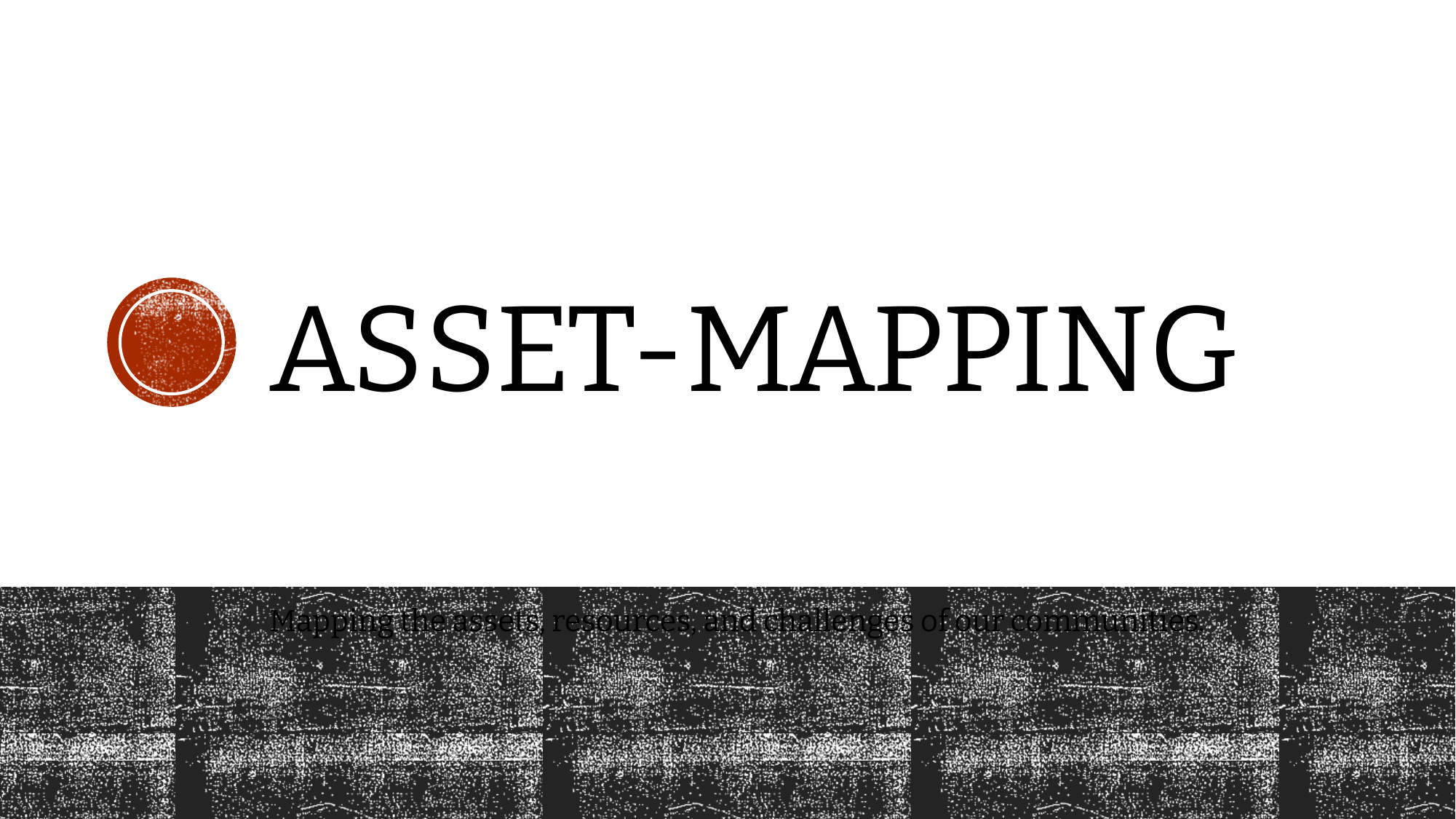

# Asset-Mapping
Mapping the assets, resources, and challenges of our communities.